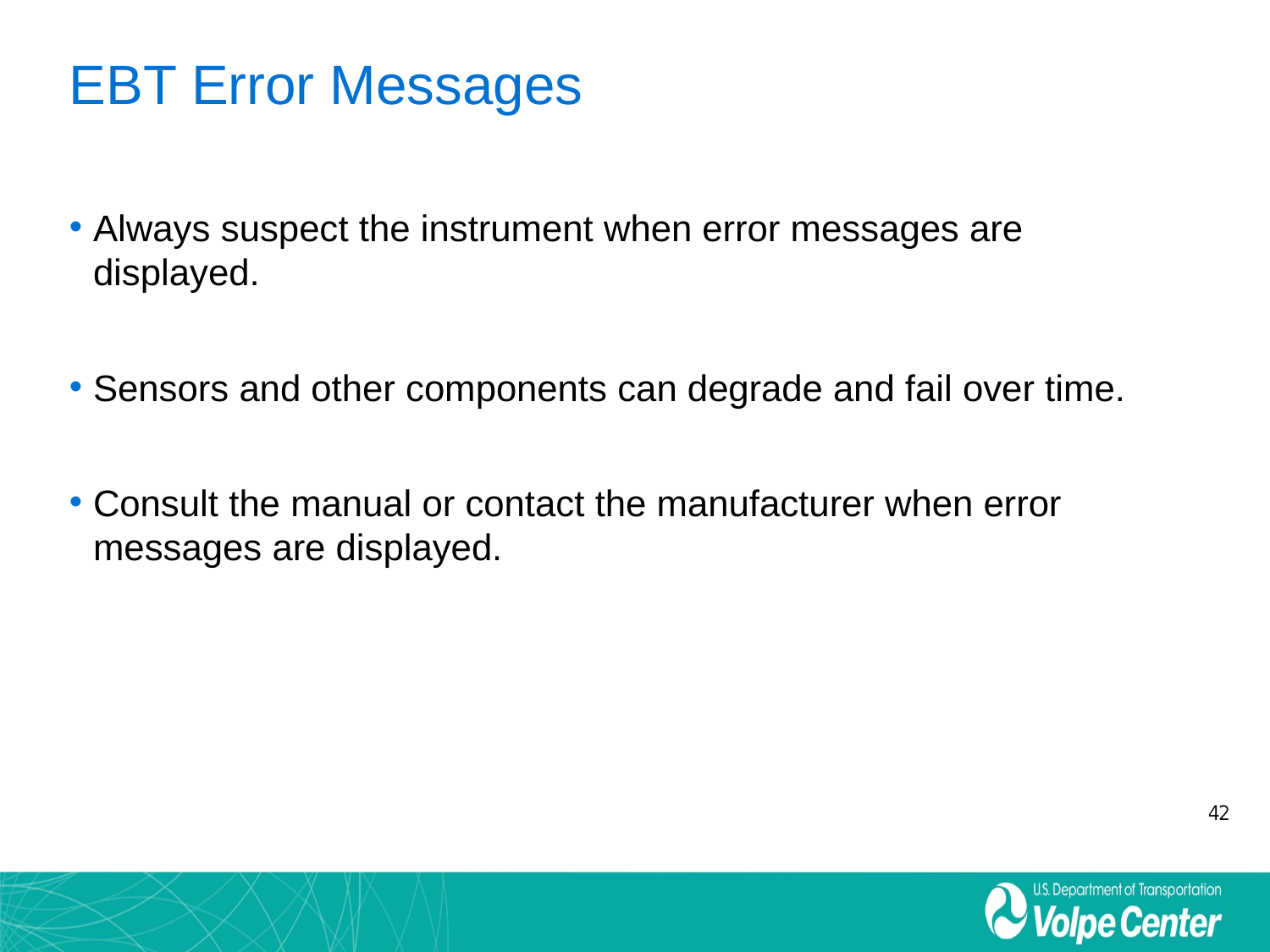

# EBT Error Messages
Always suspect the instrument when error messages are displayed.

Sensors and other components can degrade and fail over time.

Consult the manual or contact the manufacturer when error messages are displayed.

42